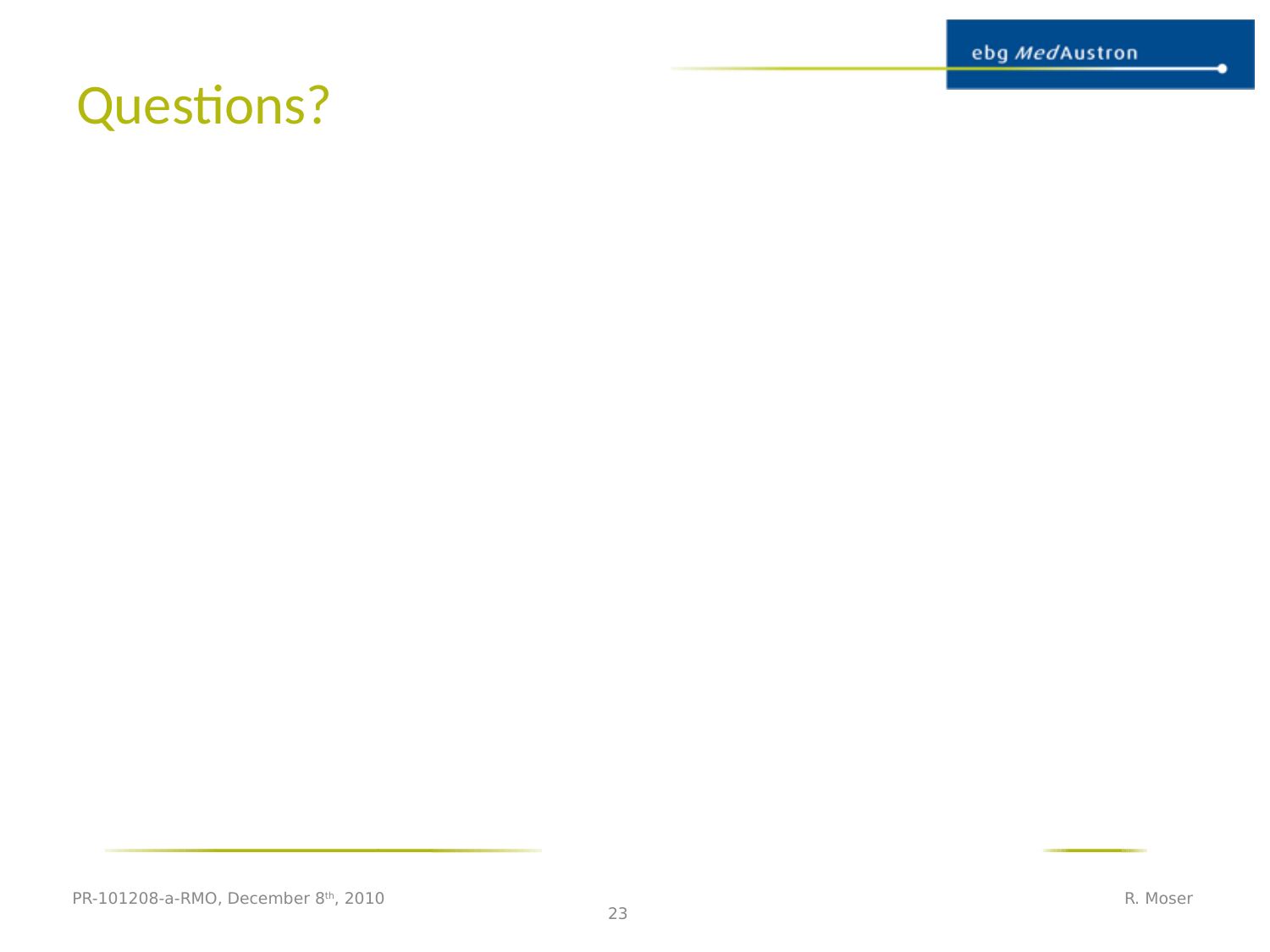

# Questions?
PR-101208-a-RMO, December 8th, 2010
R. Moser
23